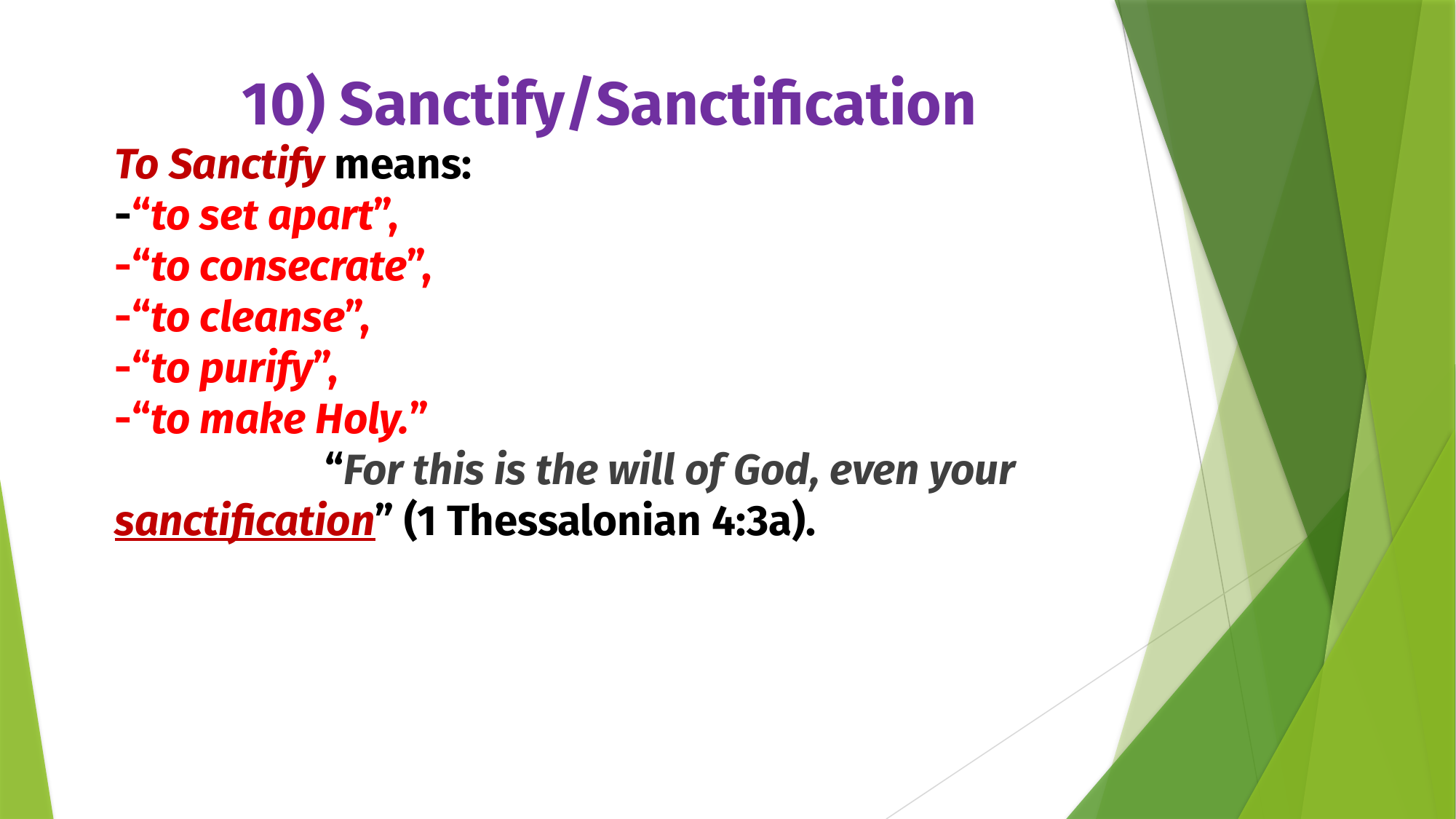

10) Sanctify/Sanctification
To Sanctify means:
-“to set apart”,
-“to consecrate”,
-“to cleanse”,
-“to purify”,
-“to make Holy.”                                                                                          “For this is the will of God, even your sanctification” (1 Thessalonian 4:3a).